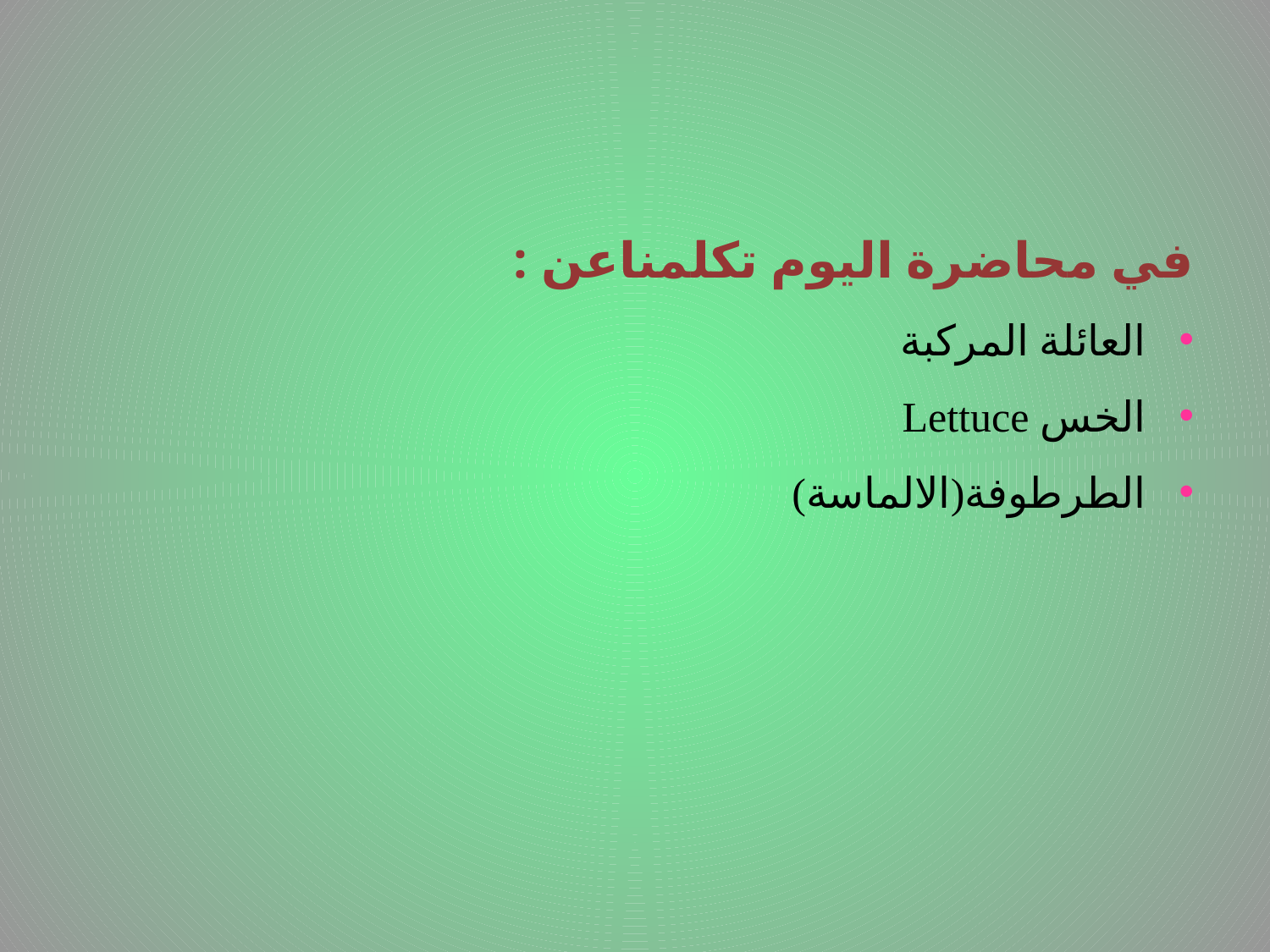

في محاضرة اليوم تكلمناعن :
العائلة المركبة
الخس Lettuce
الطرطوفة(الالماسة)